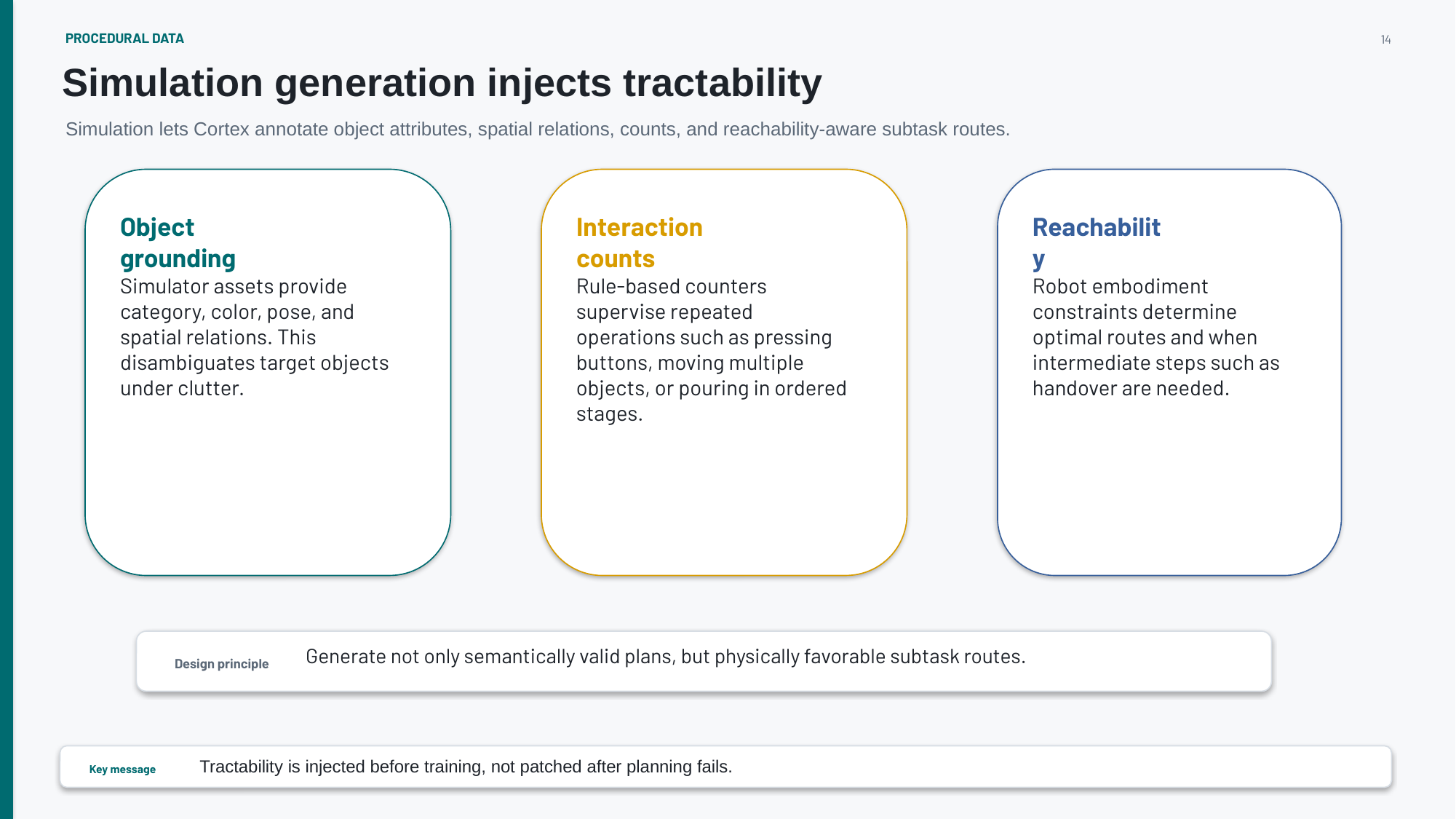

PROCEDURAL DATA
14
Simulation generation injects tractability
Simulation lets Cortex annotate object attributes, spatial relations, counts, and reachability-aware subtask routes.

Object grounding
Interaction counts
Reachability
Simulator assets provide category, color, pose, and spatial relations. This disambiguates target objects under clutter.
Rule-based counters supervise repeated operations such as pressing buttons, moving multiple objects, or pouring in ordered stages.
Robot embodiment constraints determine optimal routes and when intermediate steps such as handover are needed.

Generate not only semantically valid plans, but physically favorable subtask routes.
Design principle

Tractability is injected before training, not patched after planning fails.
Key message